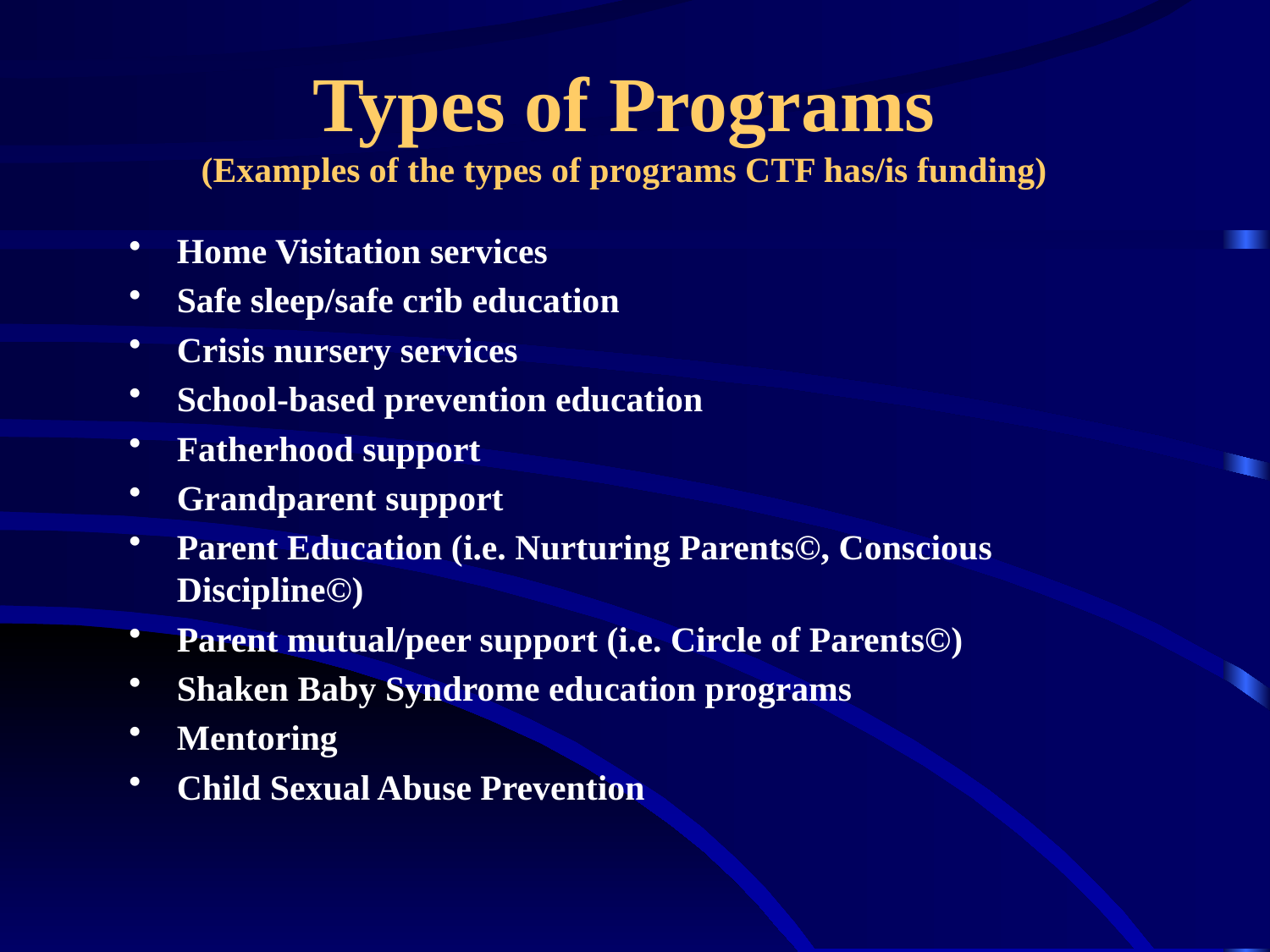

# Types of Programs (Examples of the types of programs CTF has/is funding)
Home Visitation services
Safe sleep/safe crib education
Crisis nursery services
School-based prevention education
Fatherhood support
Grandparent support
Parent Education (i.e. Nurturing Parents©, Conscious Discipline©)
Parent mutual/peer support (i.e. Circle of Parents©)
Shaken Baby Syndrome education programs
Mentoring
Child Sexual Abuse Prevention